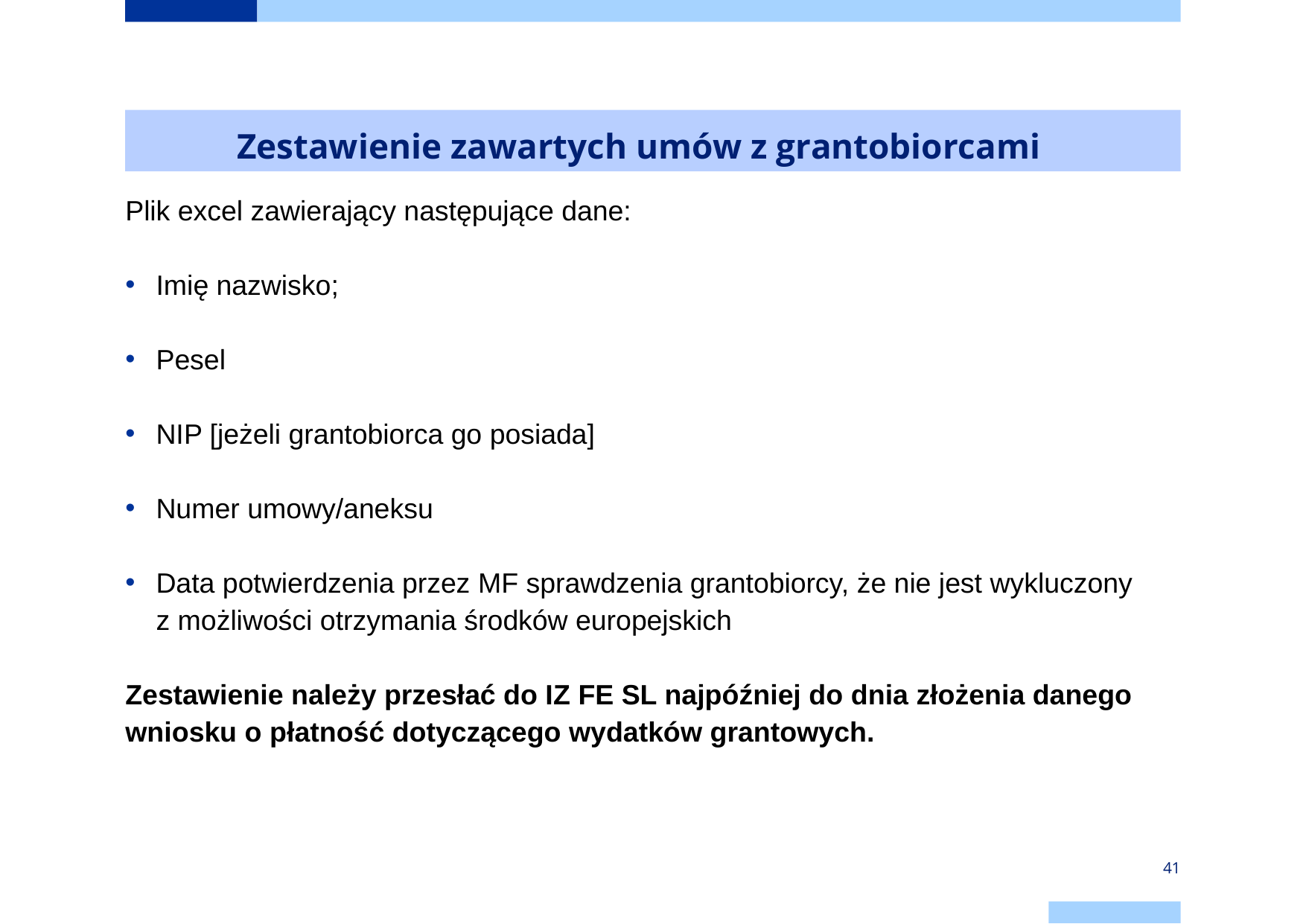

# Zestawienie zawartych umów z grantobiorcami
Plik excel zawierający następujące dane:
Imię nazwisko;
Pesel
NIP [jeżeli grantobiorca go posiada]
Numer umowy/aneksu
Data potwierdzenia przez MF sprawdzenia grantobiorcy, że nie jest wykluczony
z możliwości otrzymania środków europejskich
Zestawienie należy przesłać do IZ FE SL najpóźniej do dnia złożenia danego wniosku o płatność dotyczącego wydatków grantowych.
41